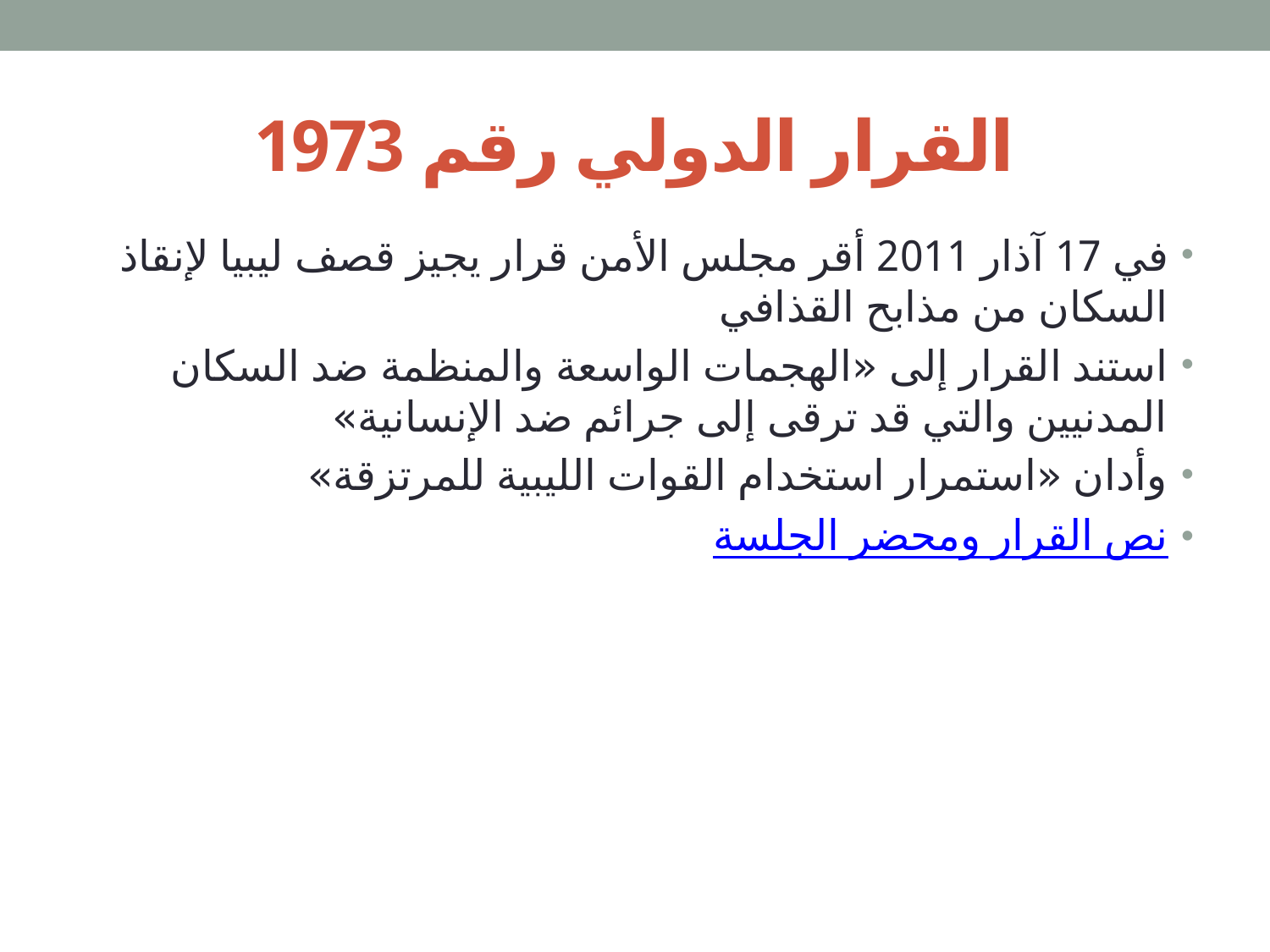

# القرار الدولي رقم 1973
في 17 آذار 2011 أقر مجلس الأمن قرار يجيز قصف ليبيا لإنقاذ السكان من مذابح القذافي
استند القرار إلى «الهجمات الواسعة والمنظمة ضد السكان المدنيين والتي قد ترقى إلى جرائم ضد الإنسانية»
وأدان «استمرار استخدام القوات الليبية للمرتزقة»
نص القرار ومحضر الجلسة